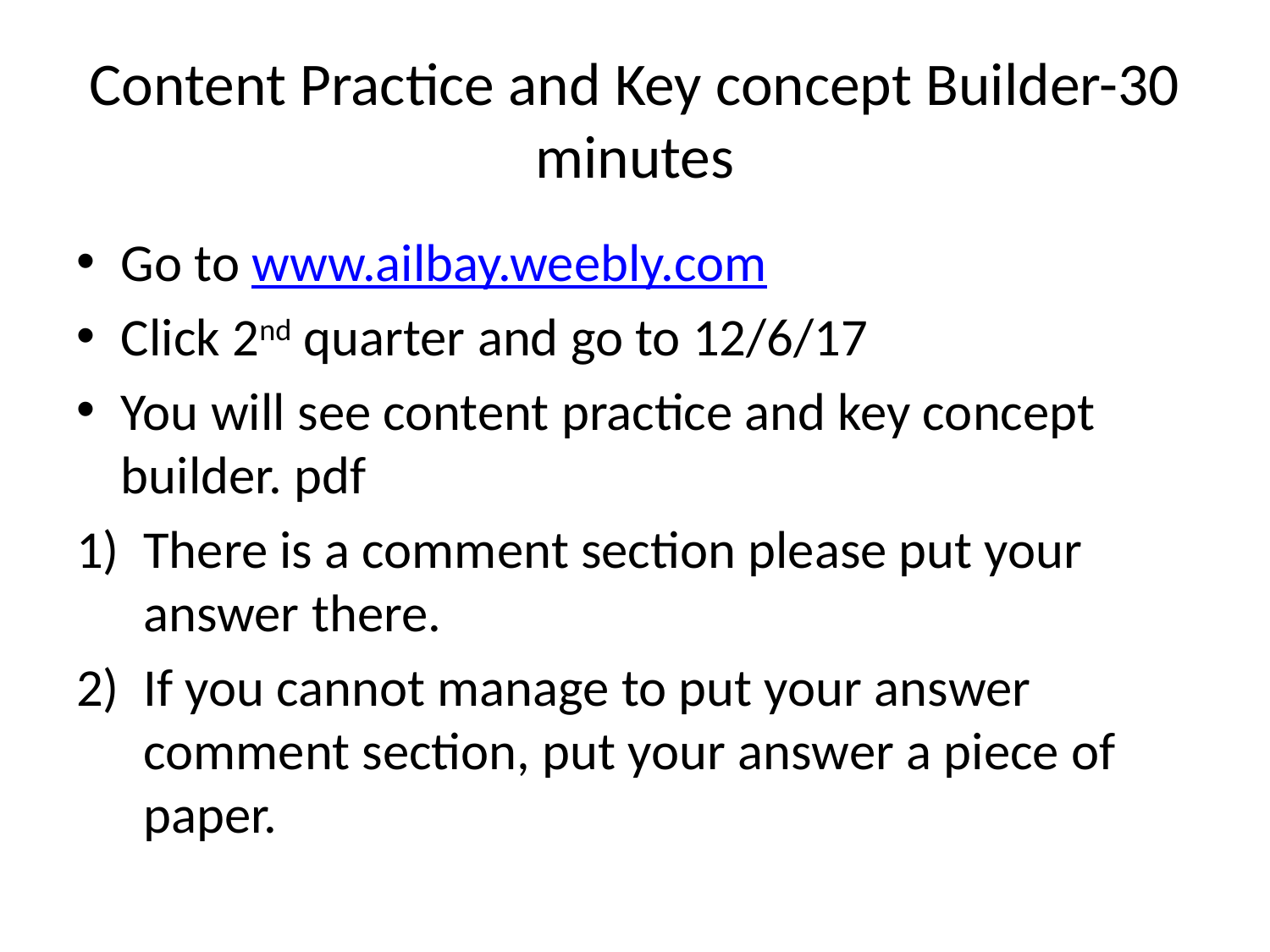

# Content Practice and Key concept Builder-30 minutes
Go to www.ailbay.weebly.com
Click 2nd quarter and go to 12/6/17
You will see content practice and key concept builder. pdf
There is a comment section please put your answer there.
If you cannot manage to put your answer comment section, put your answer a piece of paper.